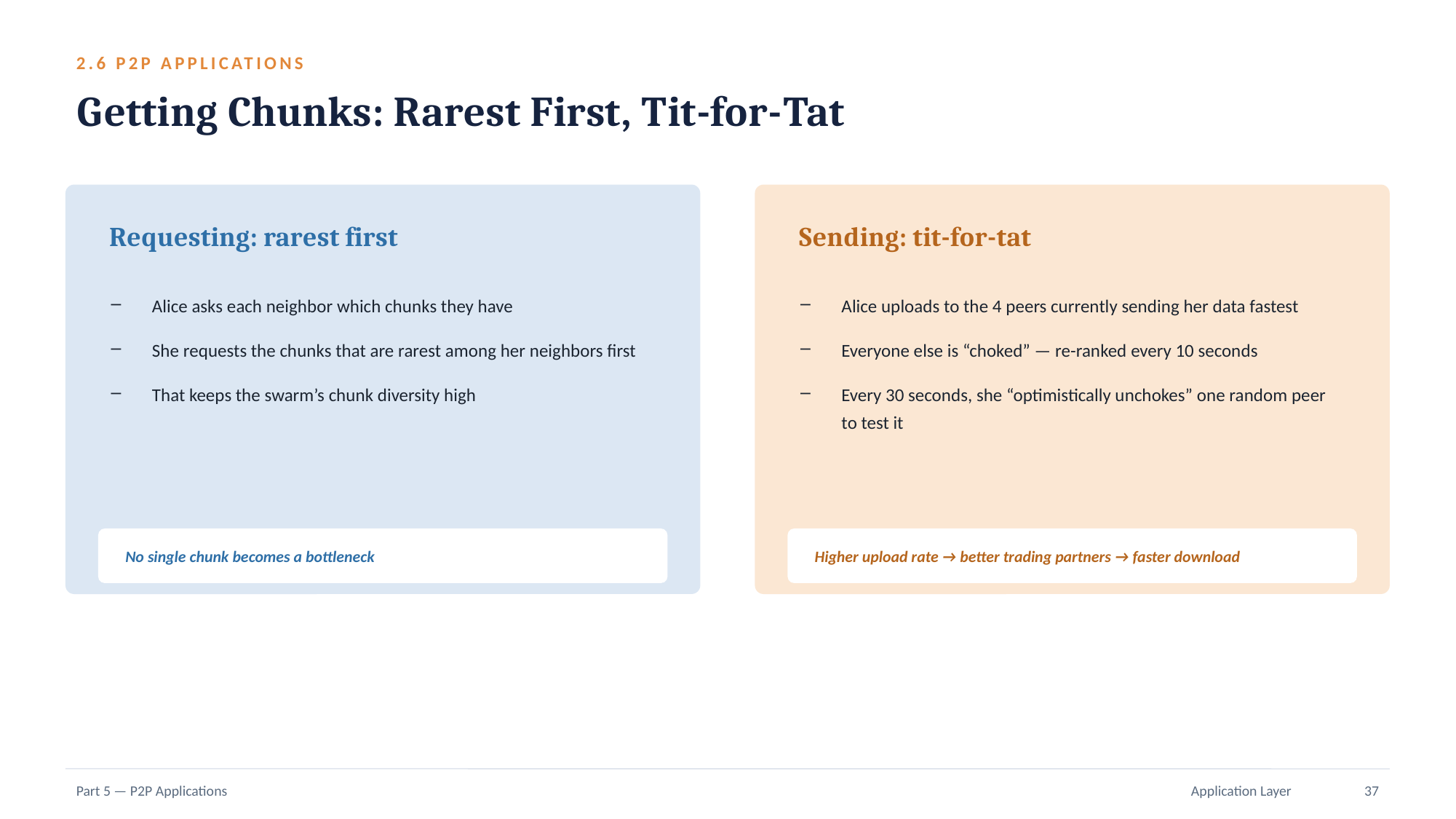

2.6 P2P APPLICATIONS
Getting Chunks: Rarest First, Tit-for-Tat

Requesting: rarest first
Sending: tit-for-tat
Alice asks each neighbor which chunks they have
She requests the chunks that are rarest among her neighbors first
That keeps the swarm’s chunk diversity high
Alice uploads to the 4 peers currently sending her data fastest
Everyone else is “choked” — re-ranked every 10 seconds
Every 30 seconds, she “optimistically unchokes” one random peer to test it

No single chunk becomes a bottleneck

Higher upload rate → better trading partners → faster download

Part 5 — P2P Applications
Application Layer
37